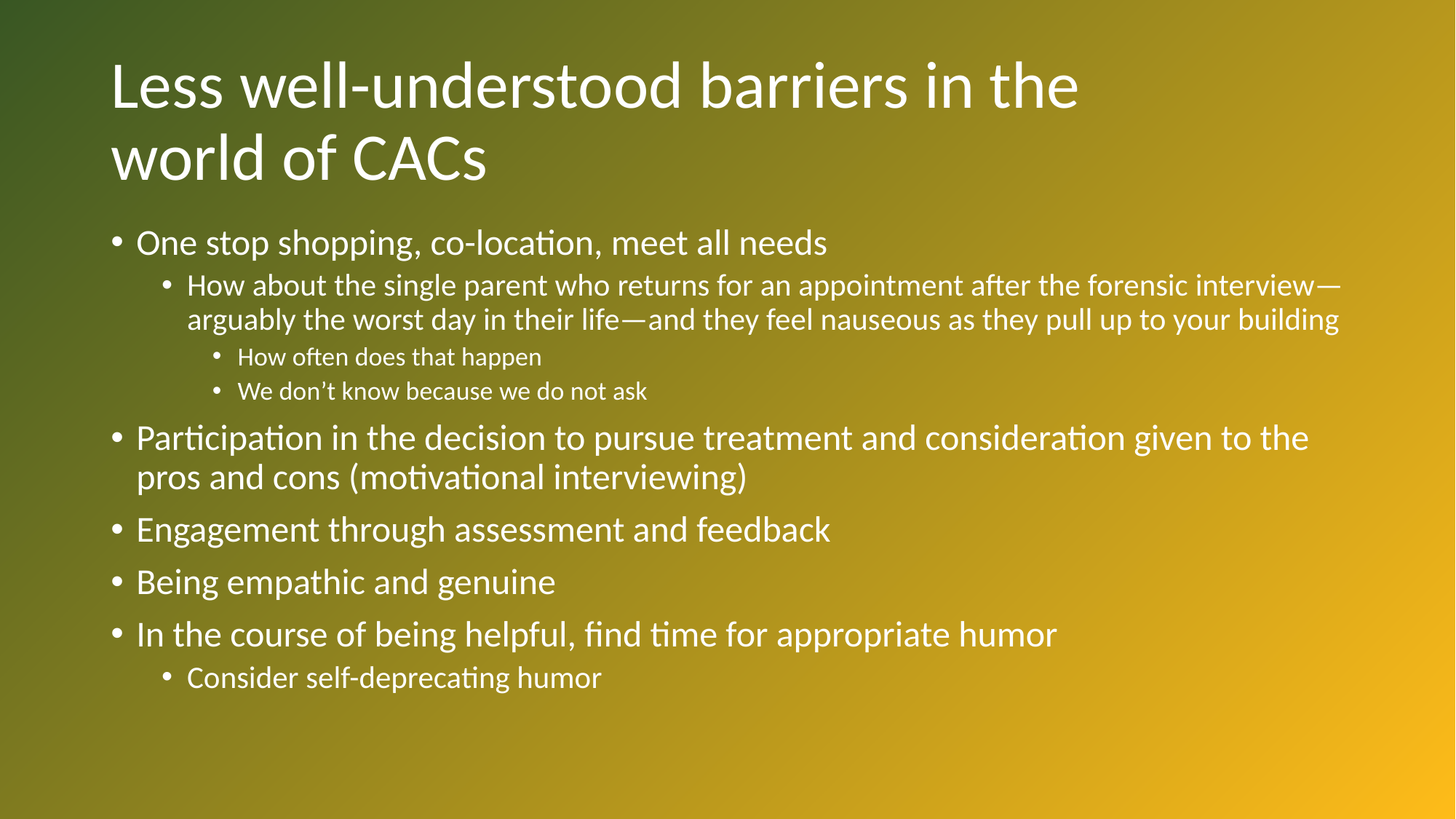

# Less well-understood barriers in the world of CACs
One stop shopping, co-location, meet all needs
How about the single parent who returns for an appointment after the forensic interview—arguably the worst day in their life—and they feel nauseous as they pull up to your building
How often does that happen
We don’t know because we do not ask
Participation in the decision to pursue treatment and consideration given to the pros and cons (motivational interviewing)
Engagement through assessment and feedback
Being empathic and genuine
In the course of being helpful, find time for appropriate humor
Consider self-deprecating humor